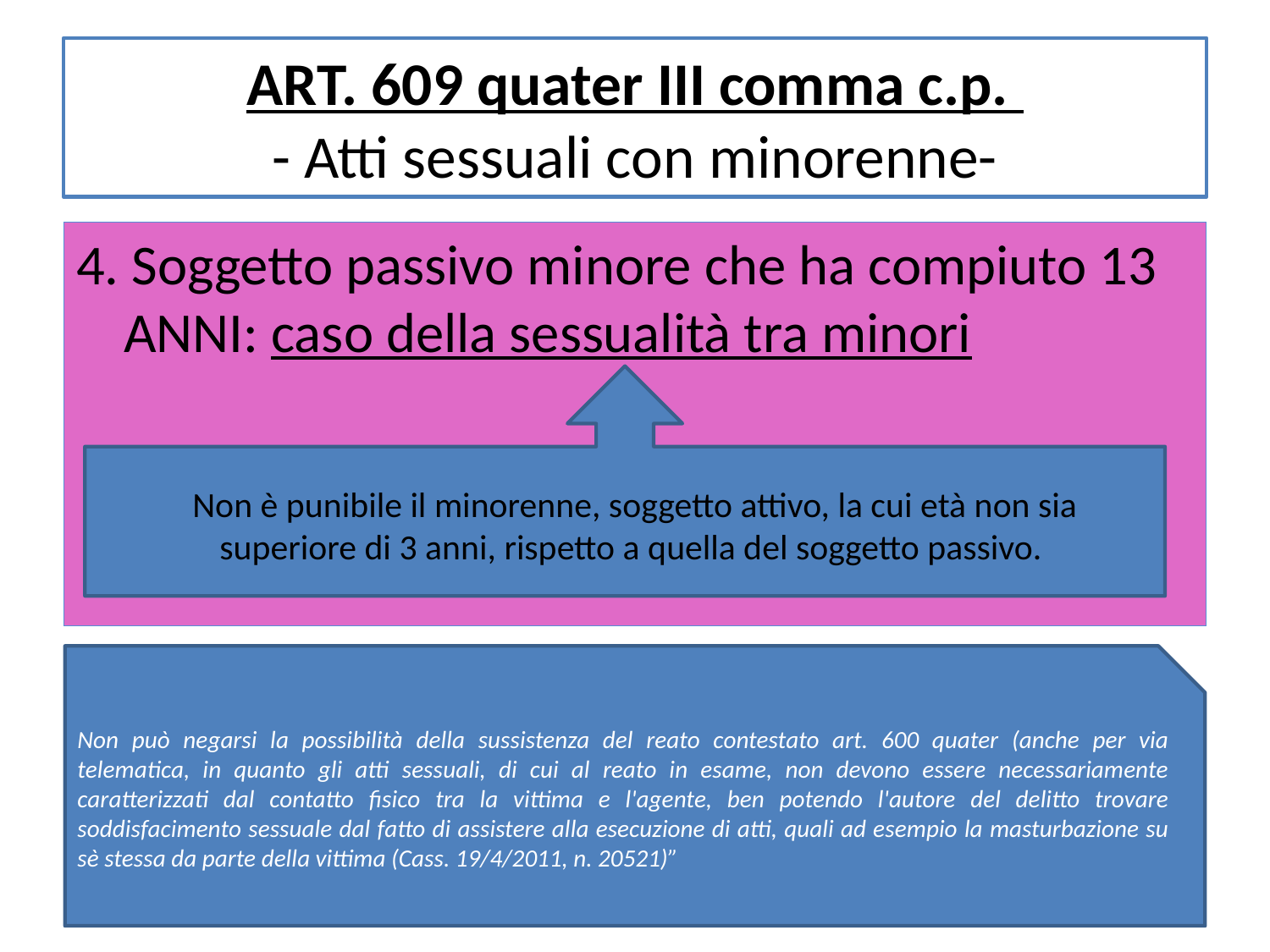

# ART. 609 quater III comma c.p. - Atti sessuali con minorenne-
4. Soggetto passivo minore che ha compiuto 13 ANNI: caso della sessualità tra minori

Non è punibile il minorenne, soggetto attivo, la cui età non sia superiore di 3 anni, rispetto a quella del soggetto passivo.
Non può negarsi la possibilità della sussistenza del reato contestato art. 600 quater (anche per via telematica, in quanto gli atti sessuali, di cui al reato in esame, non devono essere necessariamente caratterizzati dal contatto fisico tra la vittima e l'agente, ben potendo l'autore del delitto trovare soddisfacimento sessuale dal fatto di assistere alla esecuzione di atti, quali ad esempio la masturbazione su sè stessa da parte della vittima (Cass. 19/4/2011, n. 20521)”
34